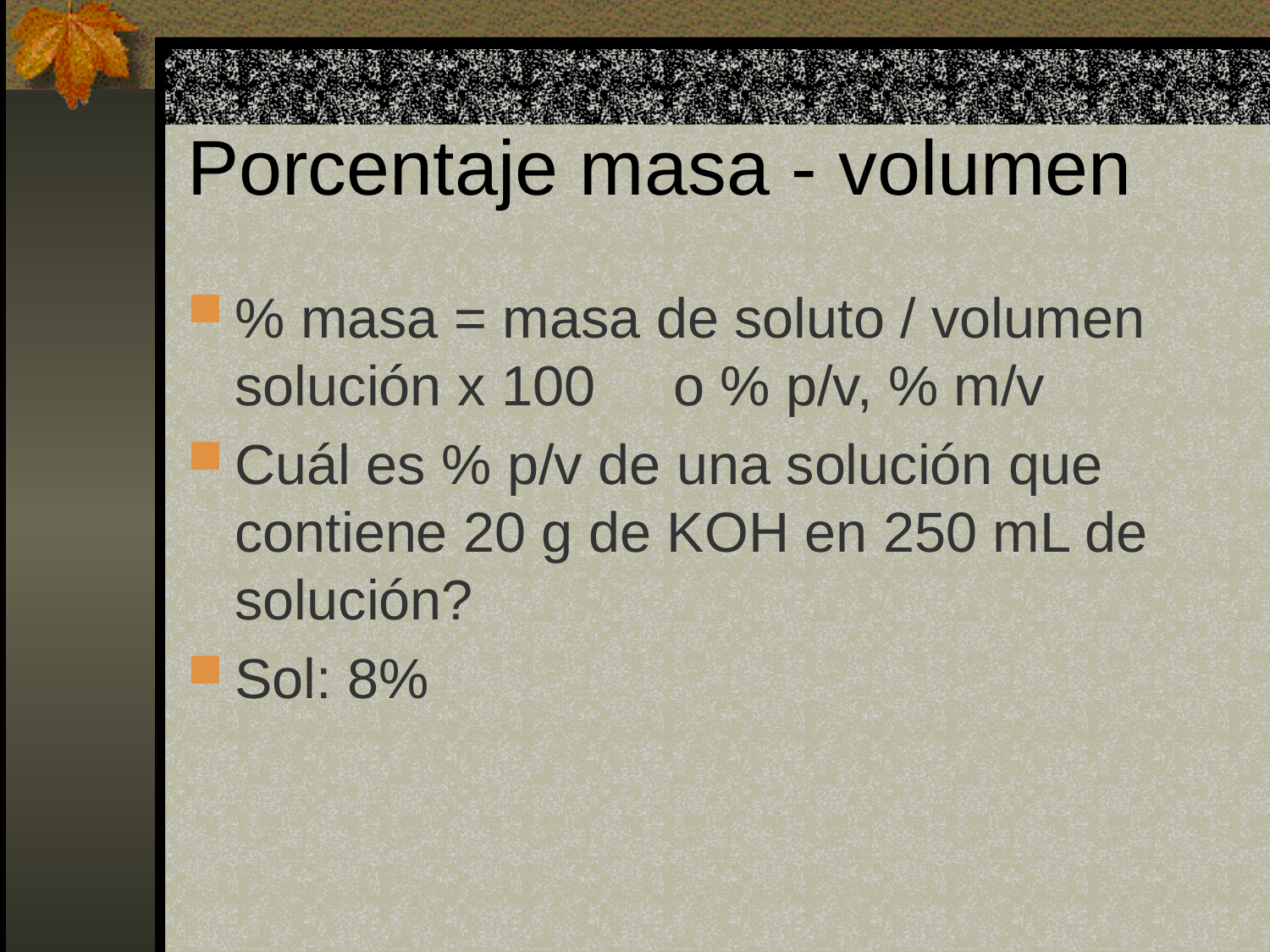

# Porcentaje masa - volumen
% masa = masa de soluto / volumen solución x 100     o % p/v, % m/v
Cuál es % p/v de una solución que contiene 20 g de KOH en 250 mL de solución?
Sol: 8%